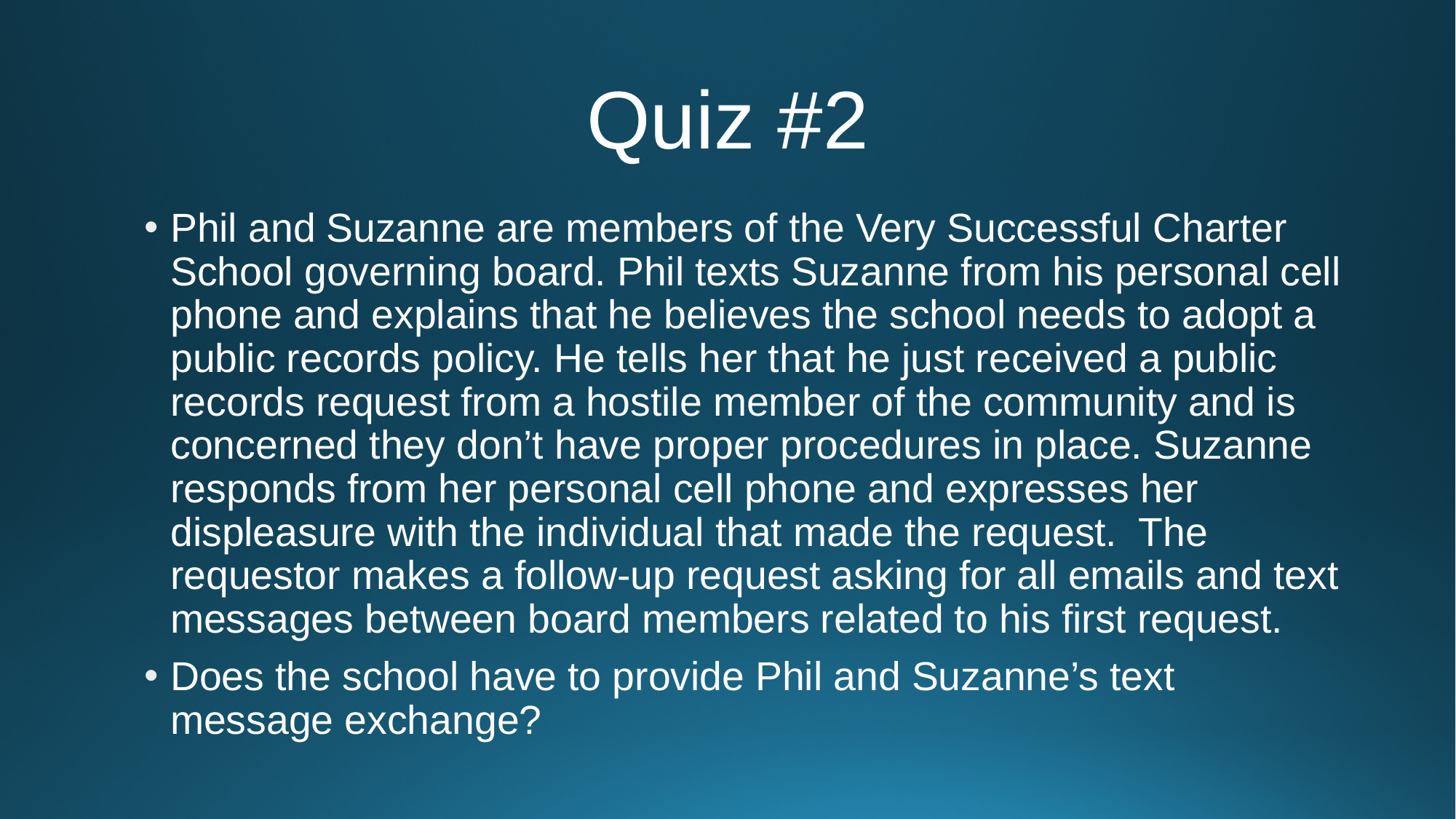

# Quiz #2
Phil and Suzanne are members of the Very Successful Charter School governing board. Phil texts Suzanne from his personal cell phone and explains that he believes the school needs to adopt a public records policy. He tells her that he just received a public records request from a hostile member of the community and is concerned they don’t have proper procedures in place. Suzanne responds from her personal cell phone and expresses her displeasure with the individual that made the request.  The requestor makes a follow-up request asking for all emails and text messages between board members related to his first request.
Does the school have to provide Phil and Suzanne’s text message exchange?